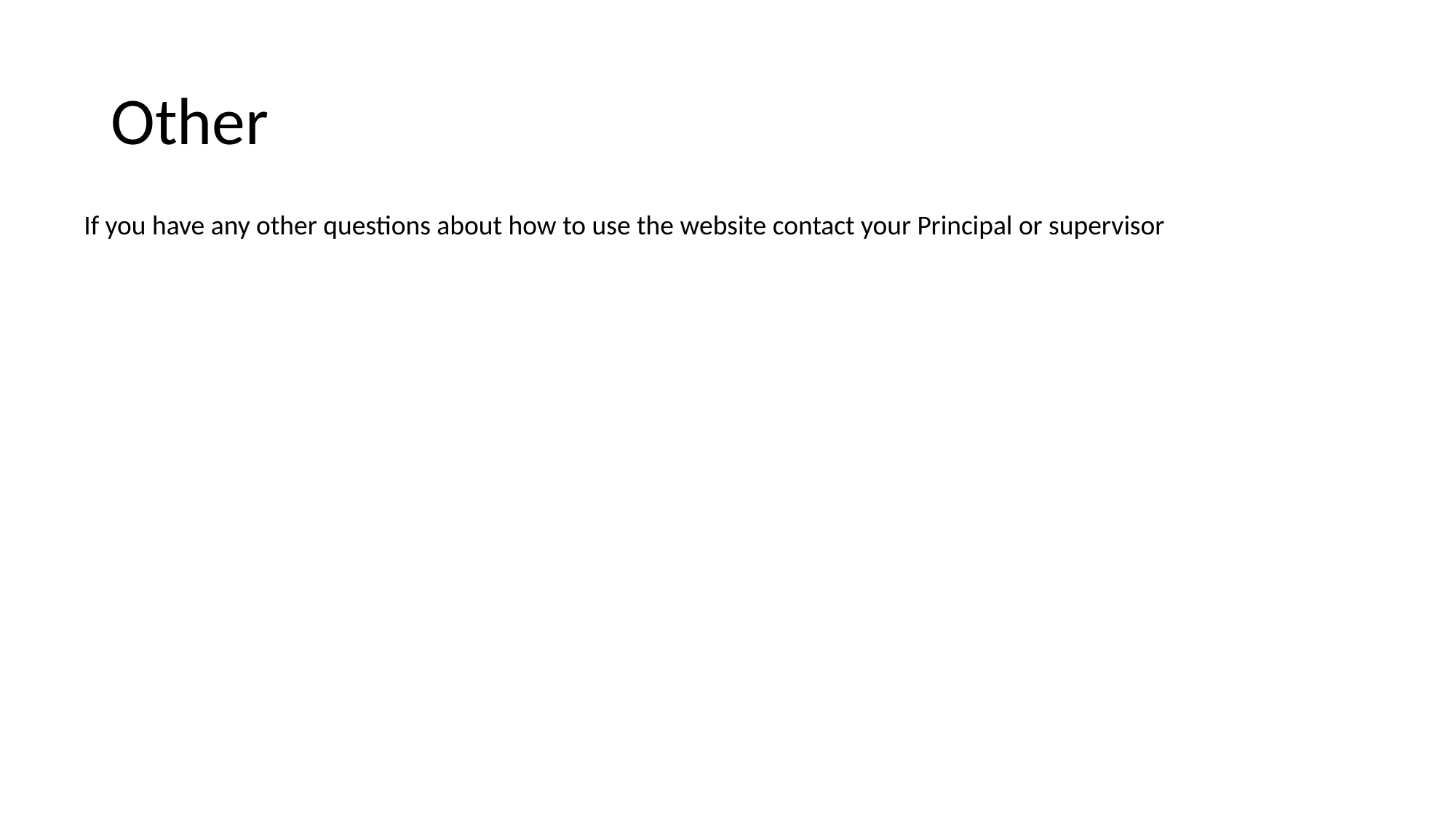

# Other
If you have any other questions about how to use the website contact your Principal or supervisor